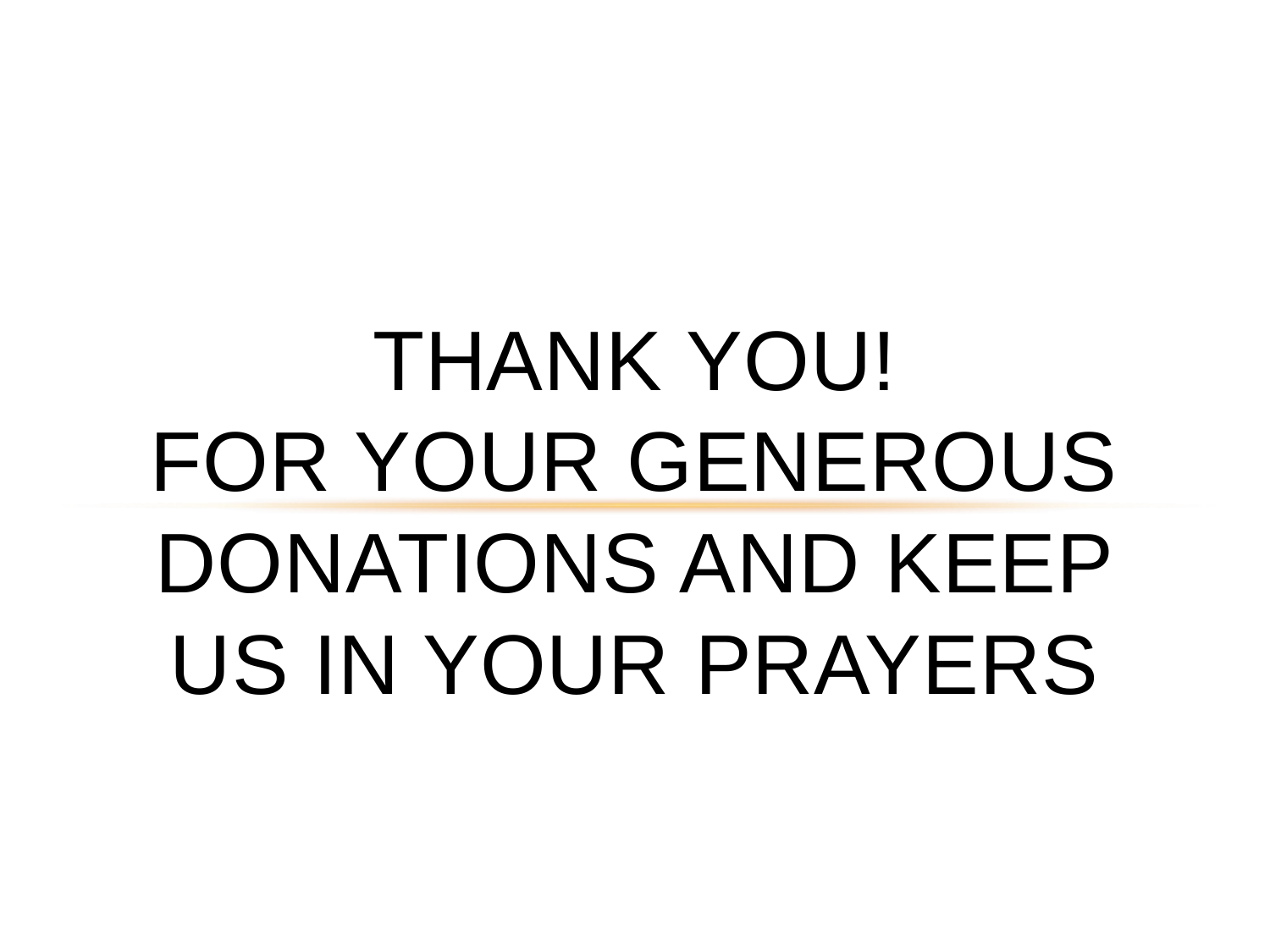

# THANK YOU! For your generous donations and keep us in your Prayers